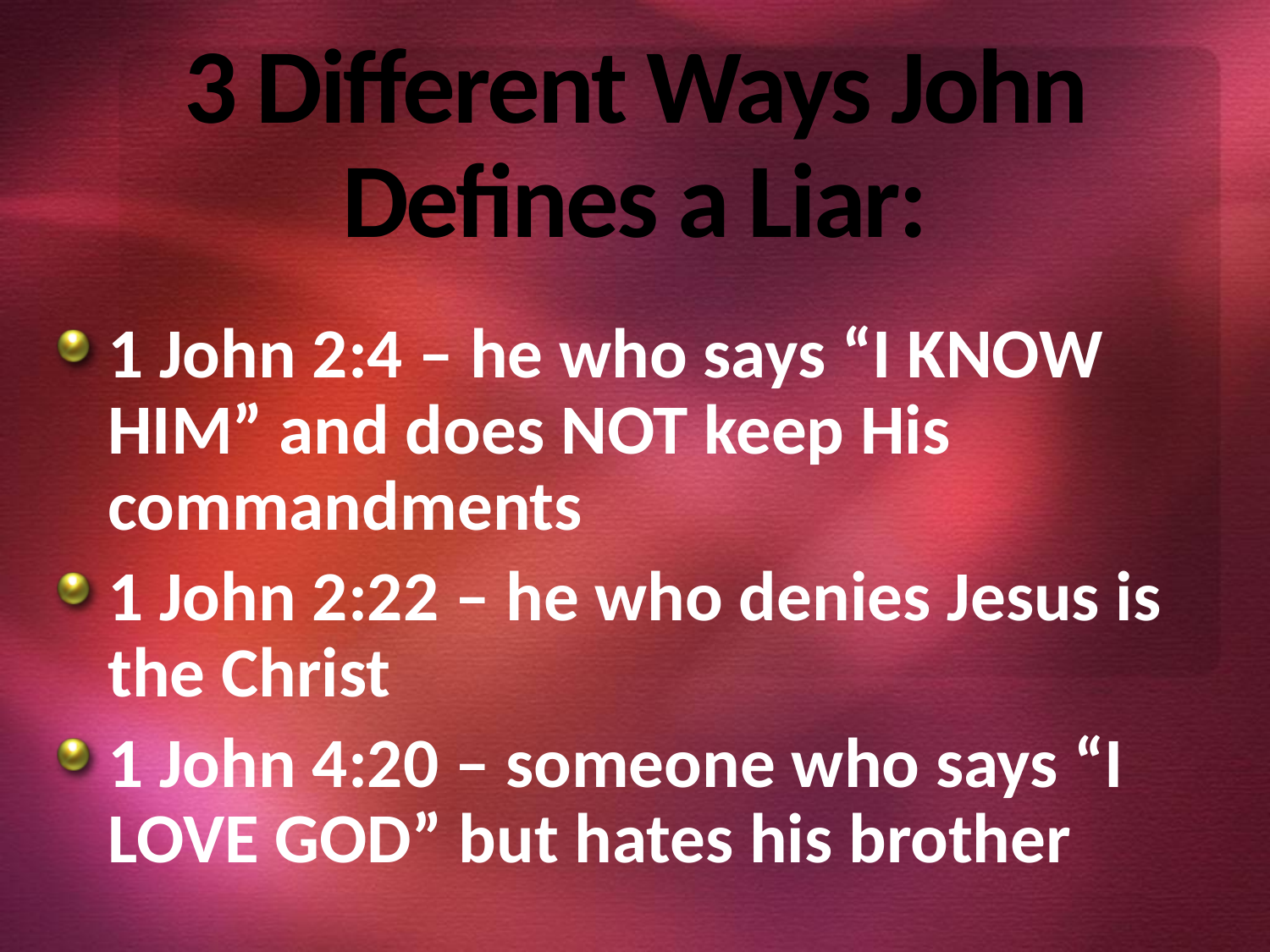

# 3 Different Ways John Defines a Liar:
1 John 2:4 – he who says “I KNOW HIM” and does NOT keep His commandments
1 John 2:22 – he who denies Jesus is the Christ
1 John 4:20 – someone who says “I LOVE GOD” but hates his brother